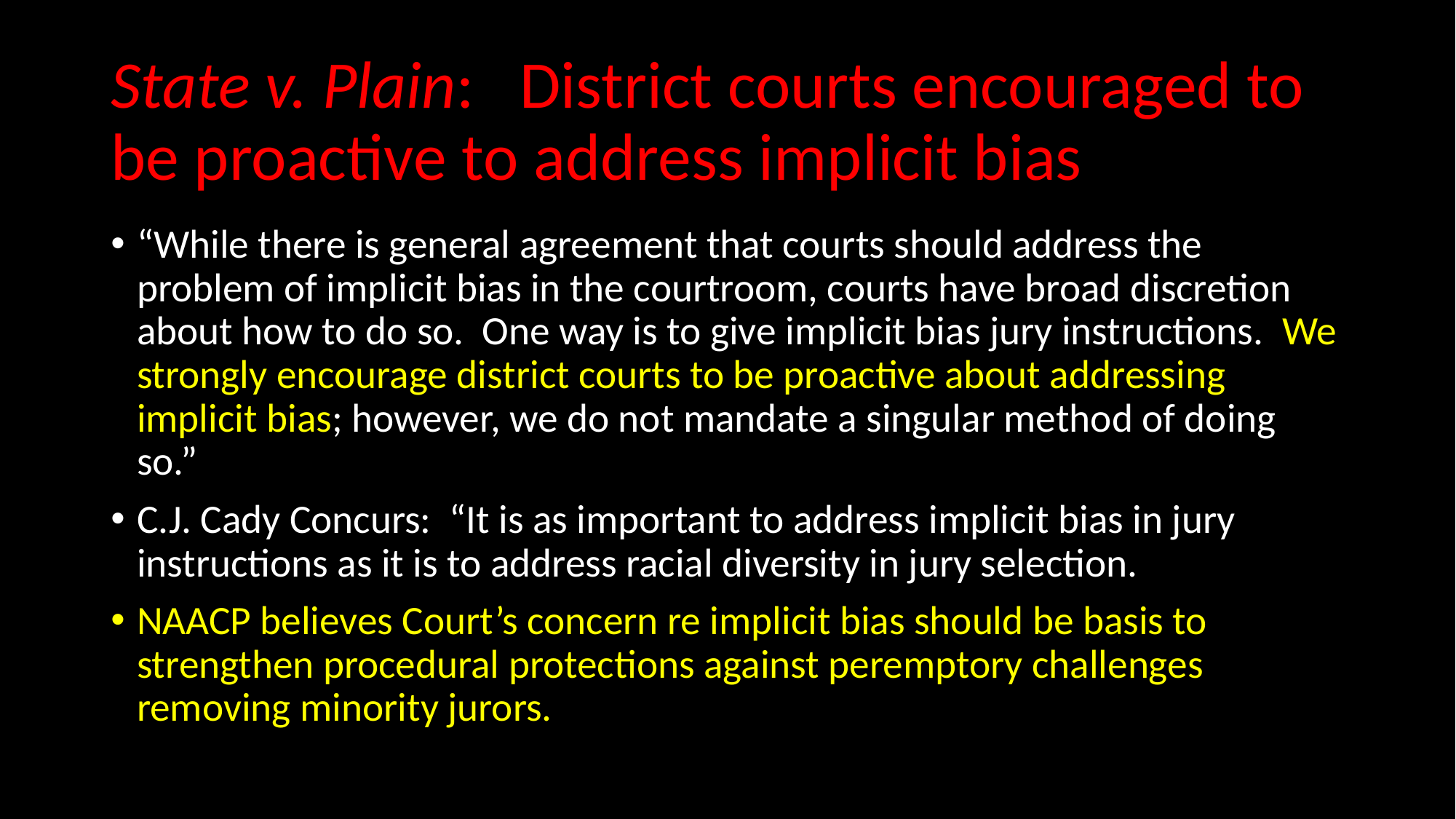

# State v. Plain:   District courts encouraged to be proactive to address implicit bias
“While there is general agreement that courts should address the problem of implicit bias in the courtroom, courts have broad discretion about how to do so.  One way is to give implicit bias jury instructions.  We strongly encourage district courts to be proactive about addressing implicit bias; however, we do not mandate a singular method of doing so.”
C.J. Cady Concurs:  “It is as important to address implicit bias in jury instructions as it is to address racial diversity in jury selection.
NAACP believes Court’s concern re implicit bias should be basis to strengthen procedural protections against peremptory challenges removing minority jurors.